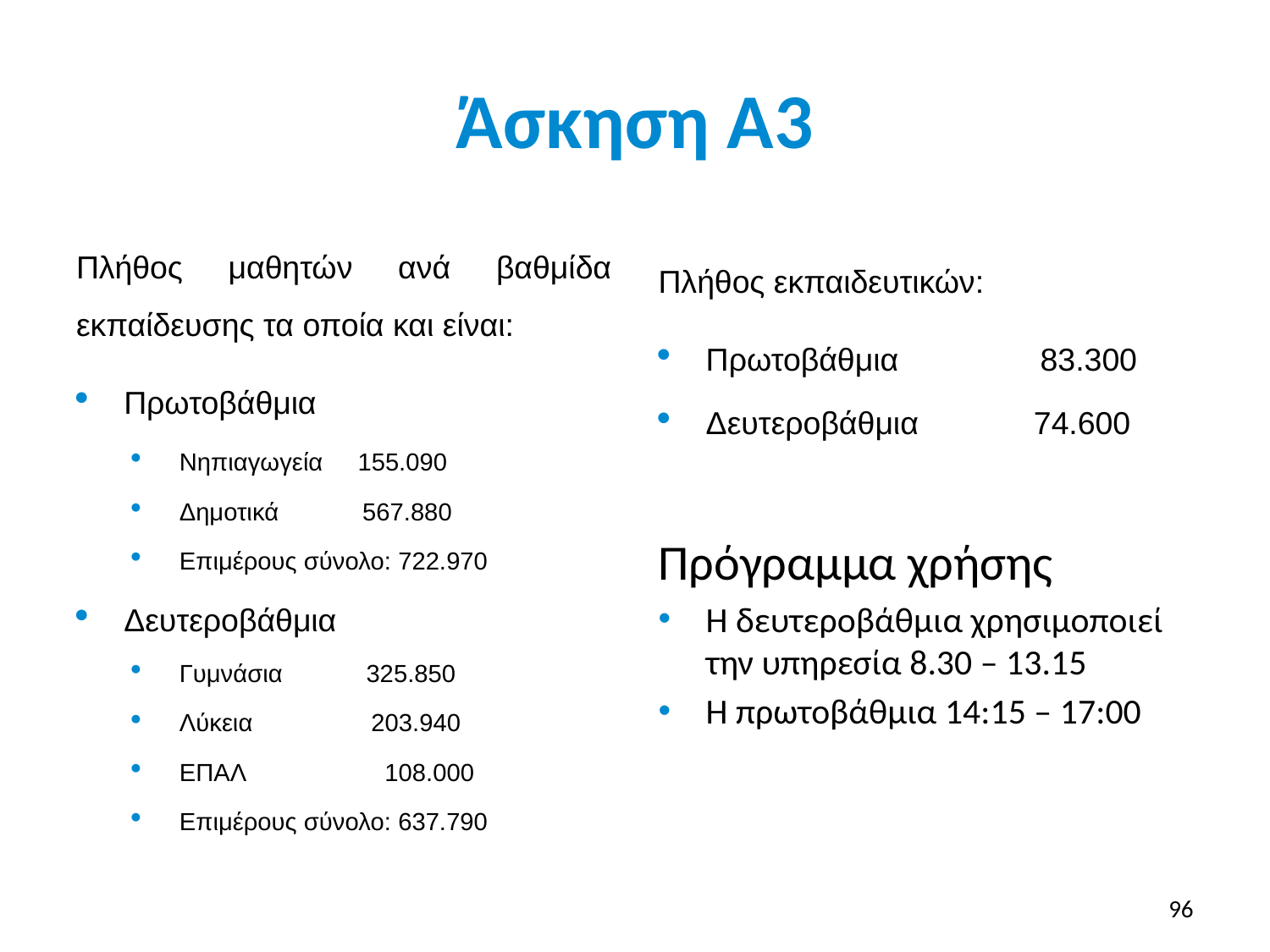

# Άσκηση Α3
Πλήθος μαθητών ανά βαθμίδα εκπαίδευσης τα οποία και είναι:
Πρωτοβάθμια
Νηπιαγωγεία     155.090
Δημοτικά            567.880
Επιμέρους σύνολο: 722.970
Δευτεροβάθμια
Γυμνάσια            325.850
Λύκεια                 203.940
ΕΠΑΛ                    108.000
Επιμέρους σύνολο: 637.790
Πλήθος εκπαιδευτικών:
Πρωτοβάθμια                83.300
Δευτεροβάθμια             74.600

Πρόγραμμα χρήσης
Η δευτεροβάθμια χρησιμοποιεί την υπηρεσία 8.30 – 13.15
Η πρωτοβάθμια 14:15 – 17:00
96